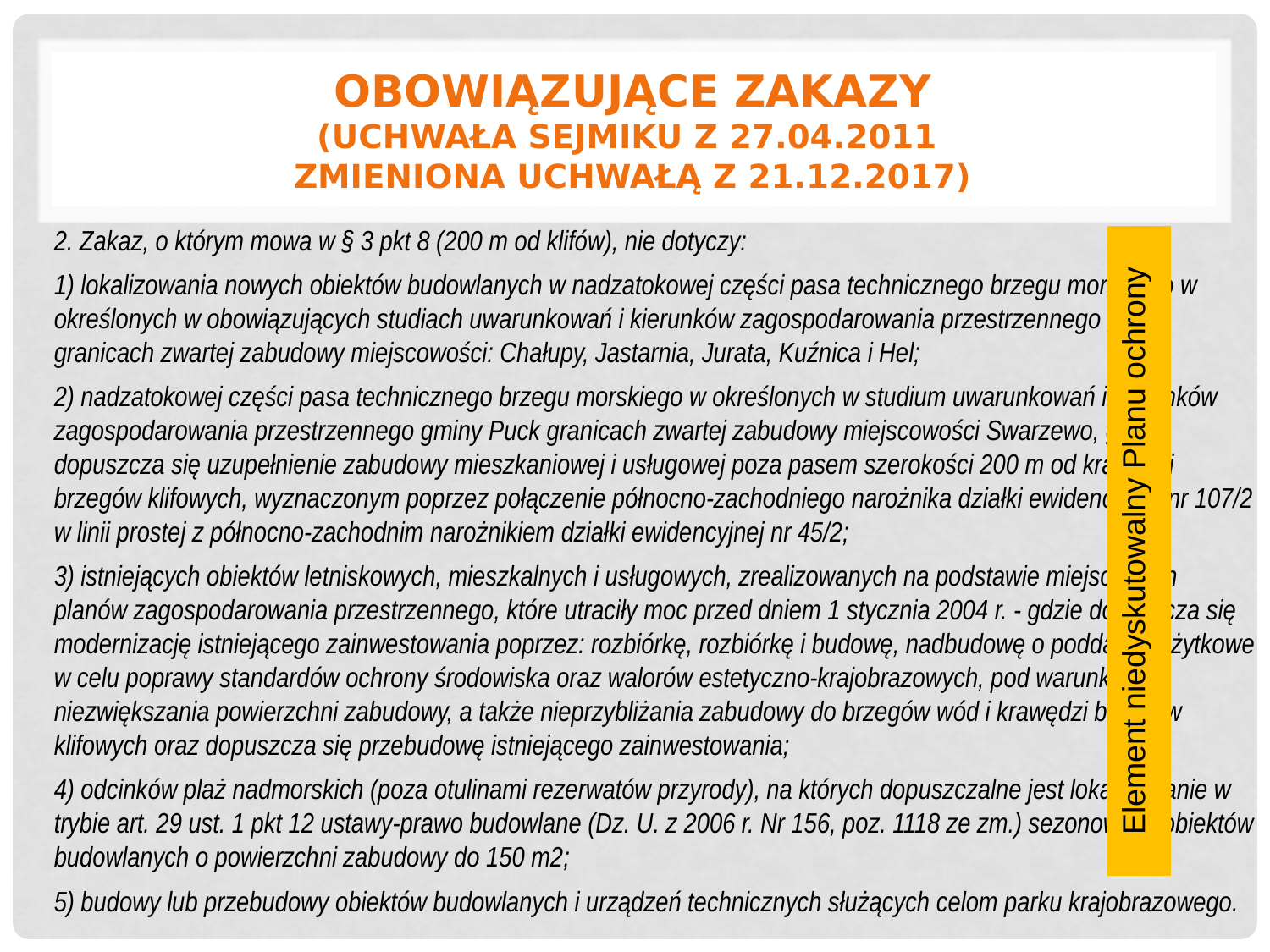

# Obowiązujące zakazy (uchwała sejmiku z 27.04.2011 zmieniona uchwałą z 21.12.2017)
2. Zakaz, o którym mowa w § 3 pkt 8 (200 m od klifów), nie dotyczy:
1) lokalizowania nowych obiektów budowlanych w nadzatokowej części pasa technicznego brzegu morskiego w określonych w obowiązujących studiach uwarunkowań i kierunków zagospodarowania przestrzennego gmin granicach zwartej zabudowy miejscowości: Chałupy, Jastarnia, Jurata, Kuźnica i Hel;
2) nadzatokowej części pasa technicznego brzegu morskiego w określonych w studium uwarunkowań i kierunków zagospodarowania przestrzennego gminy Puck granicach zwartej zabudowy miejscowości Swarzewo, gdzie dopuszcza się uzupełnienie zabudowy mieszkaniowej i usługowej poza pasem szerokości 200 m od krawędzi brzegów klifowych, wyznaczonym poprzez połączenie północno-zachodniego narożnika działki ewidencyjnej nr 107/2 w linii prostej z północno-zachodnim narożnikiem działki ewidencyjnej nr 45/2;
3) istniejących obiektów letniskowych, mieszkalnych i usługowych, zrealizowanych na podstawie miejscowych planów zagospodarowania przestrzennego, które utraciły moc przed dniem 1 stycznia 2004 r. - gdzie dopuszcza się modernizację istniejącego zainwestowania poprzez: rozbiórkę, rozbiórkę i budowę, nadbudowę o poddasze użytkowe w celu poprawy standardów ochrony środowiska oraz walorów estetyczno-krajobrazowych, pod warunkiem niezwiększania powierzchni zabudowy, a także nieprzybliżania zabudowy do brzegów wód i krawędzi brzegów klifowych oraz dopuszcza się przebudowę istniejącego zainwestowania;
4) odcinków plaż nadmorskich (poza otulinami rezerwatów przyrody), na których dopuszczalne jest lokalizowanie w trybie art. 29 ust. 1 pkt 12 ustawy-prawo budowlane (Dz. U. z 2006 r. Nr 156, poz. 1118 ze zm.) sezonowych obiektów budowlanych o powierzchni zabudowy do 150 m2;
5) budowy lub przebudowy obiektów budowlanych i urządzeń technicznych służących celom parku krajobrazowego.

Element niedyskutowalny Planu ochrony